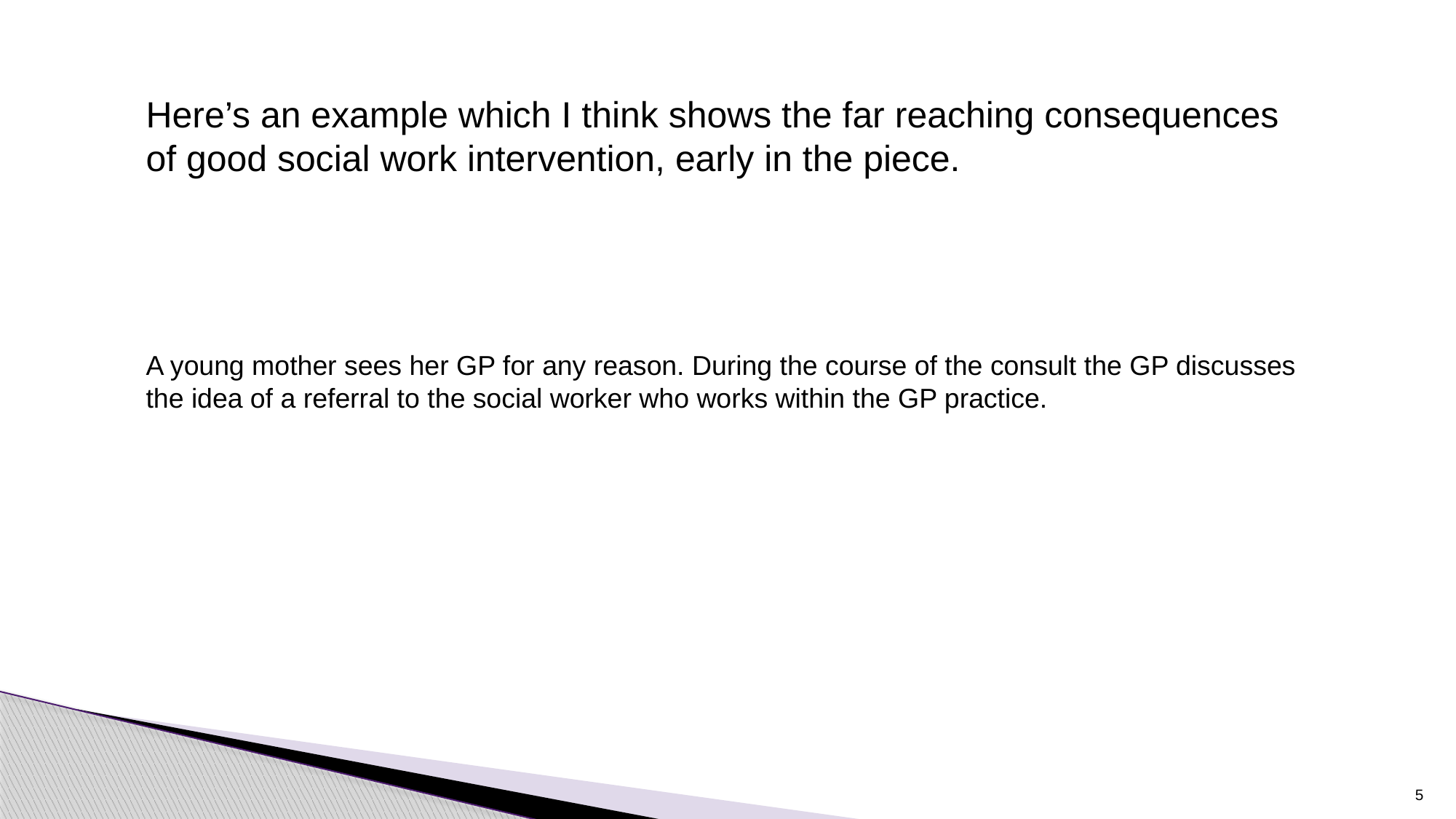

Here’s an example which I think shows the far reaching consequences of good social work intervention, early in the piece.
A young mother sees her GP for any reason. During the course of the consult the GP discusses the idea of a referral to the social worker who works within the GP practice.
5